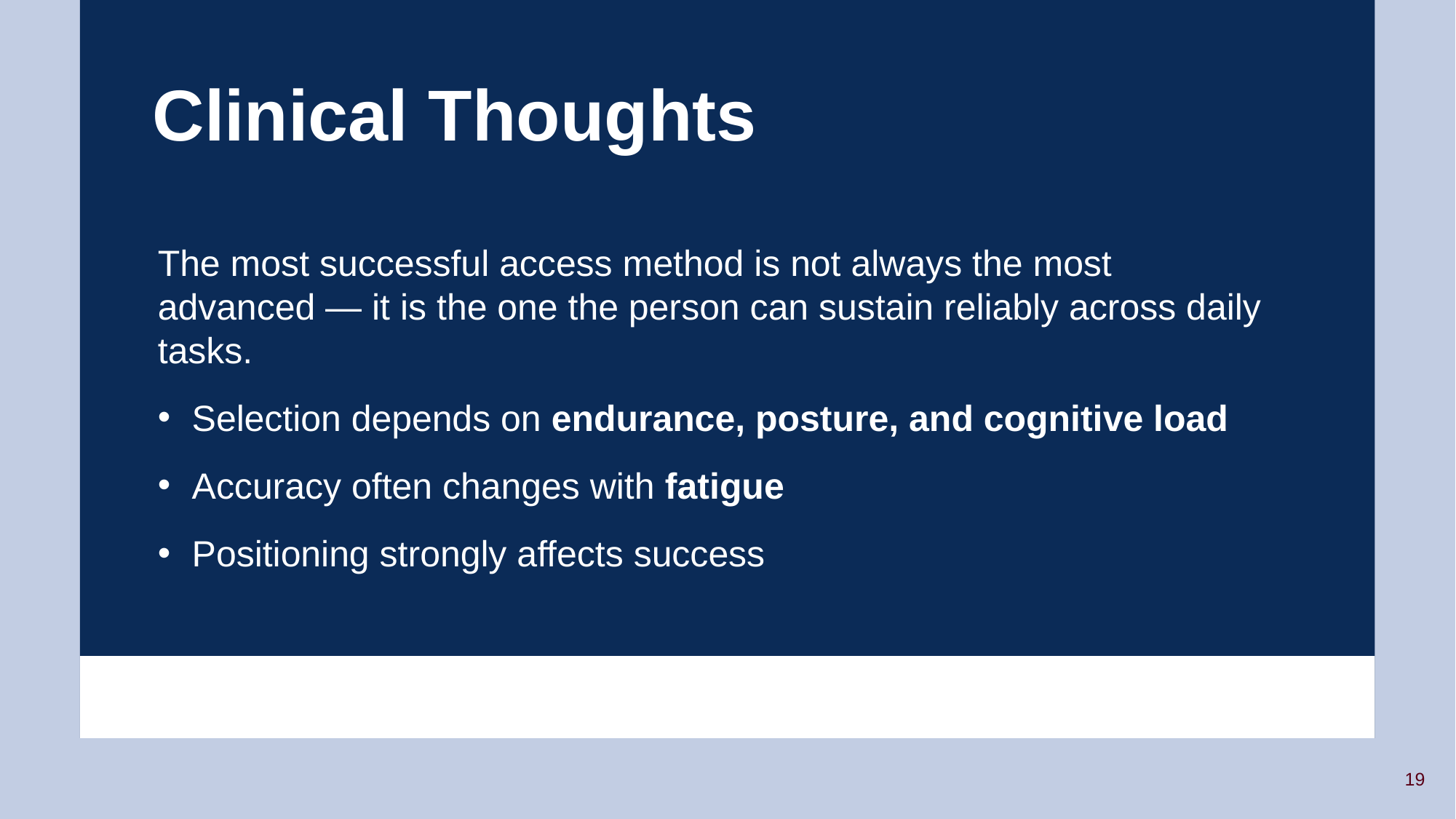

# Clinical Thoughts
The most successful access method is not always the most advanced — it is the one the person can sustain reliably across daily tasks.
Selection depends on endurance, posture, and cognitive load
Accuracy often changes with fatigue
Positioning strongly affects success